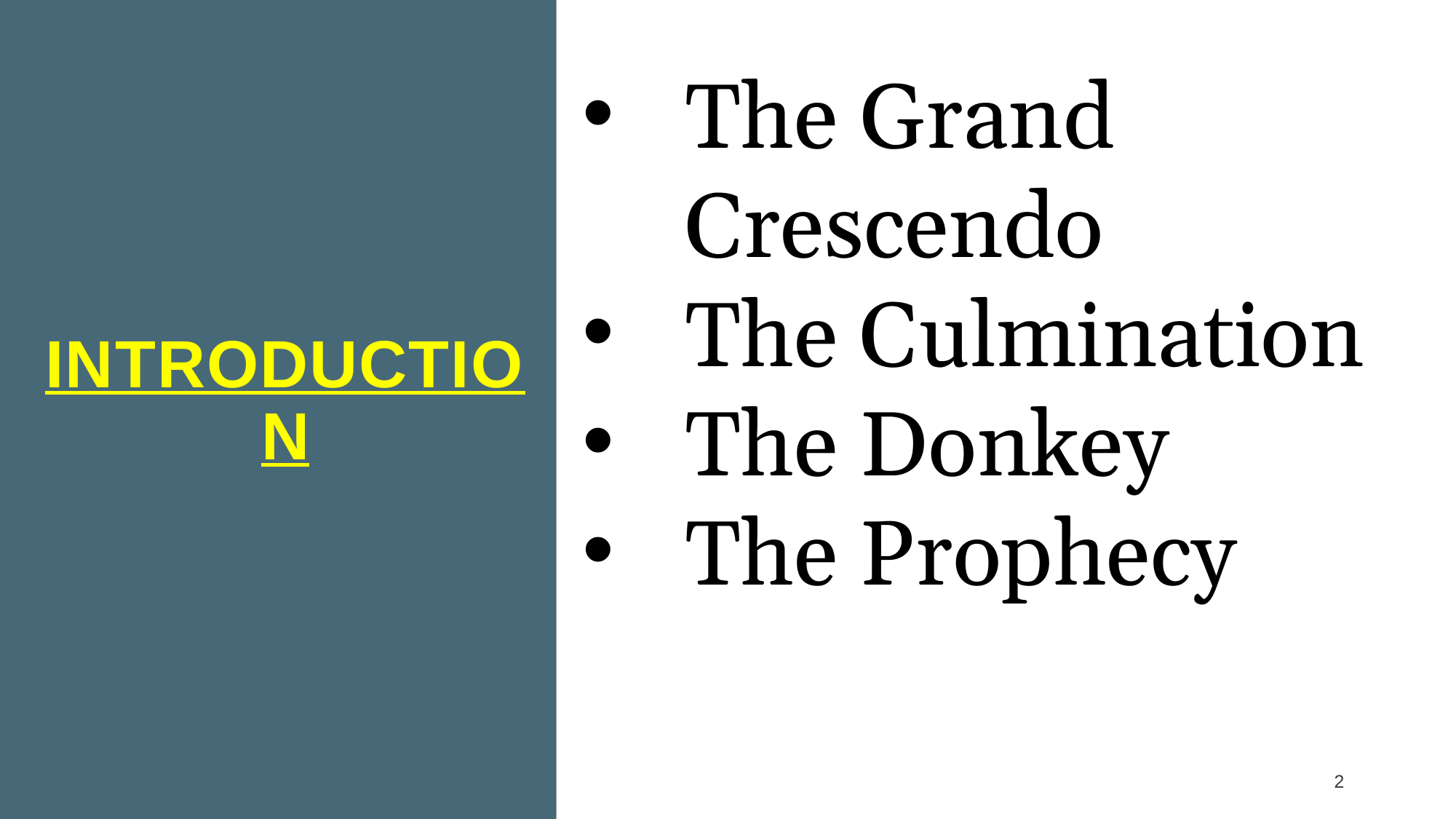

The Grand Crescendo
The Culmination
The Donkey
The Prophecy

# INTRODUCTION
2